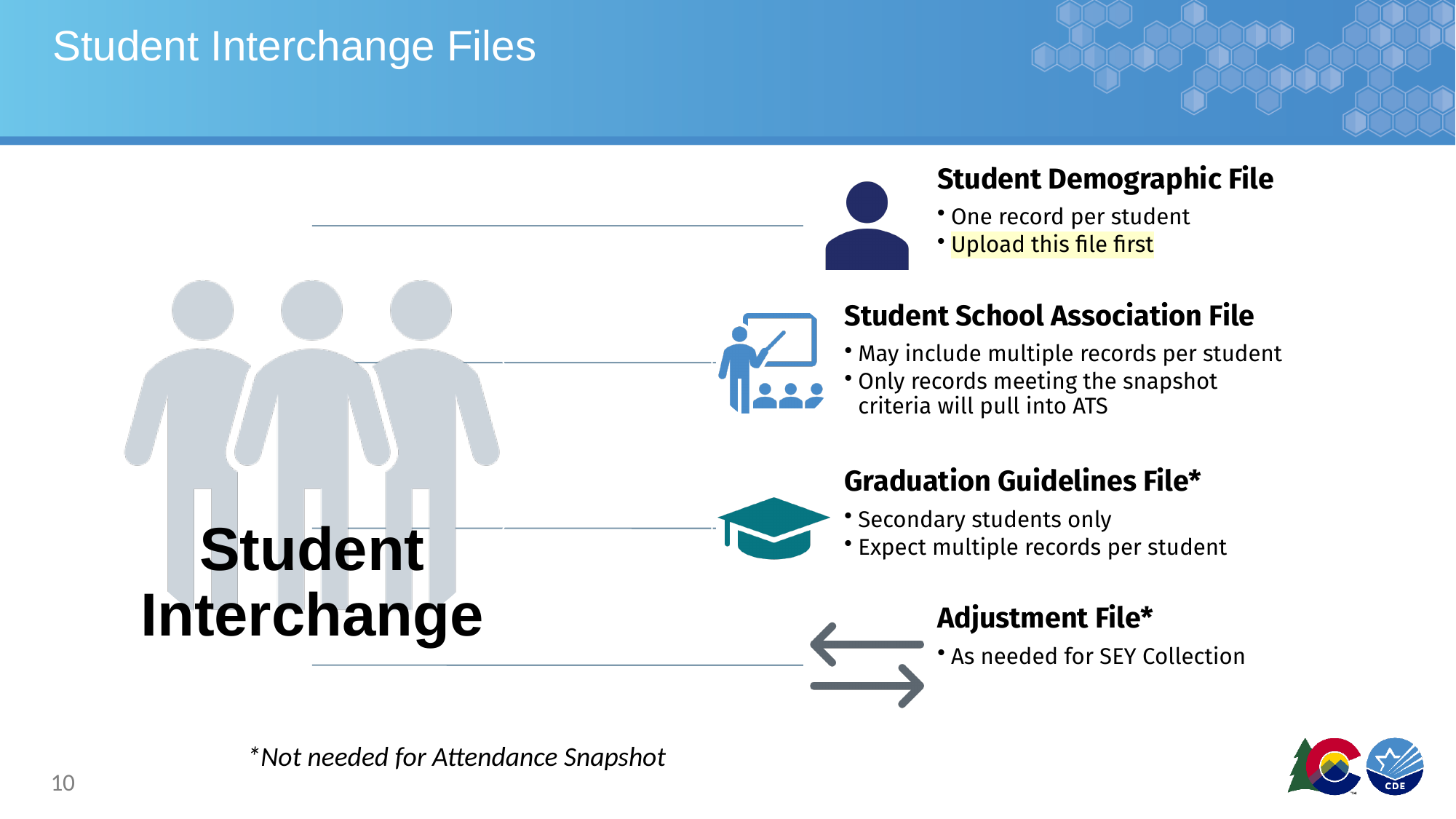

# Student Interchange Files

Student Demographic File
One record per student
Upload this file first

Student School Association File
May include multiple records per student
Only records meeting the snapshot criteria will pull into ATS

Student Interchange

Graduation Guidelines File*
Secondary students only
Expect multiple records per student

Adjustment File*
As needed for SEY Collection

*Not needed for Attendance Snapshot
10